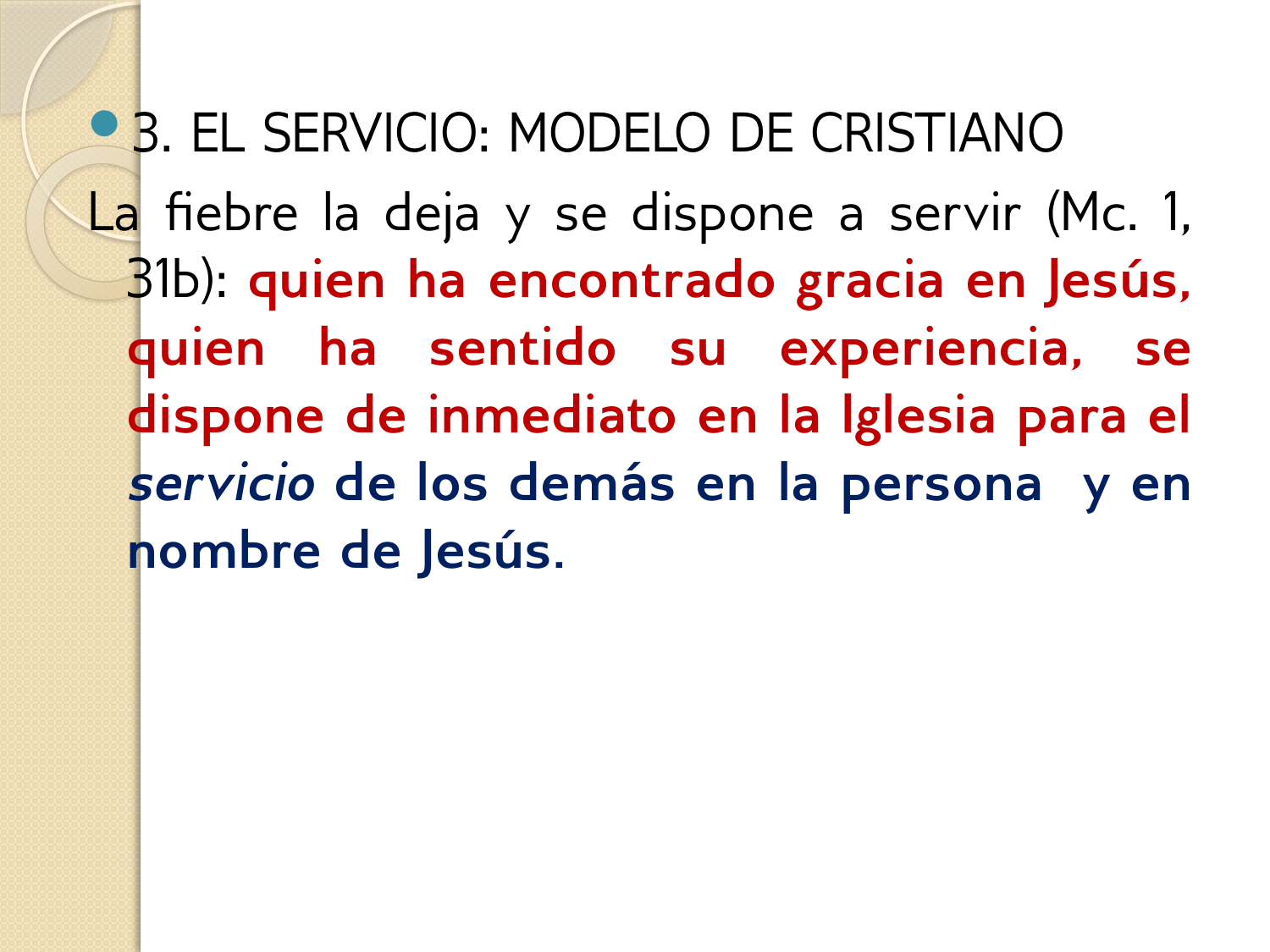

3. EL SERVICIO: MODELO DE CRISTIANO
La fiebre la deja y se dispone a servir (Mc. 1, 31b): quien ha encontrado gracia en Jesús, quien ha sentido su experiencia, se dispone de inmediato en la Iglesia para el servicio de los demás en la persona  y en nombre de Jesús.